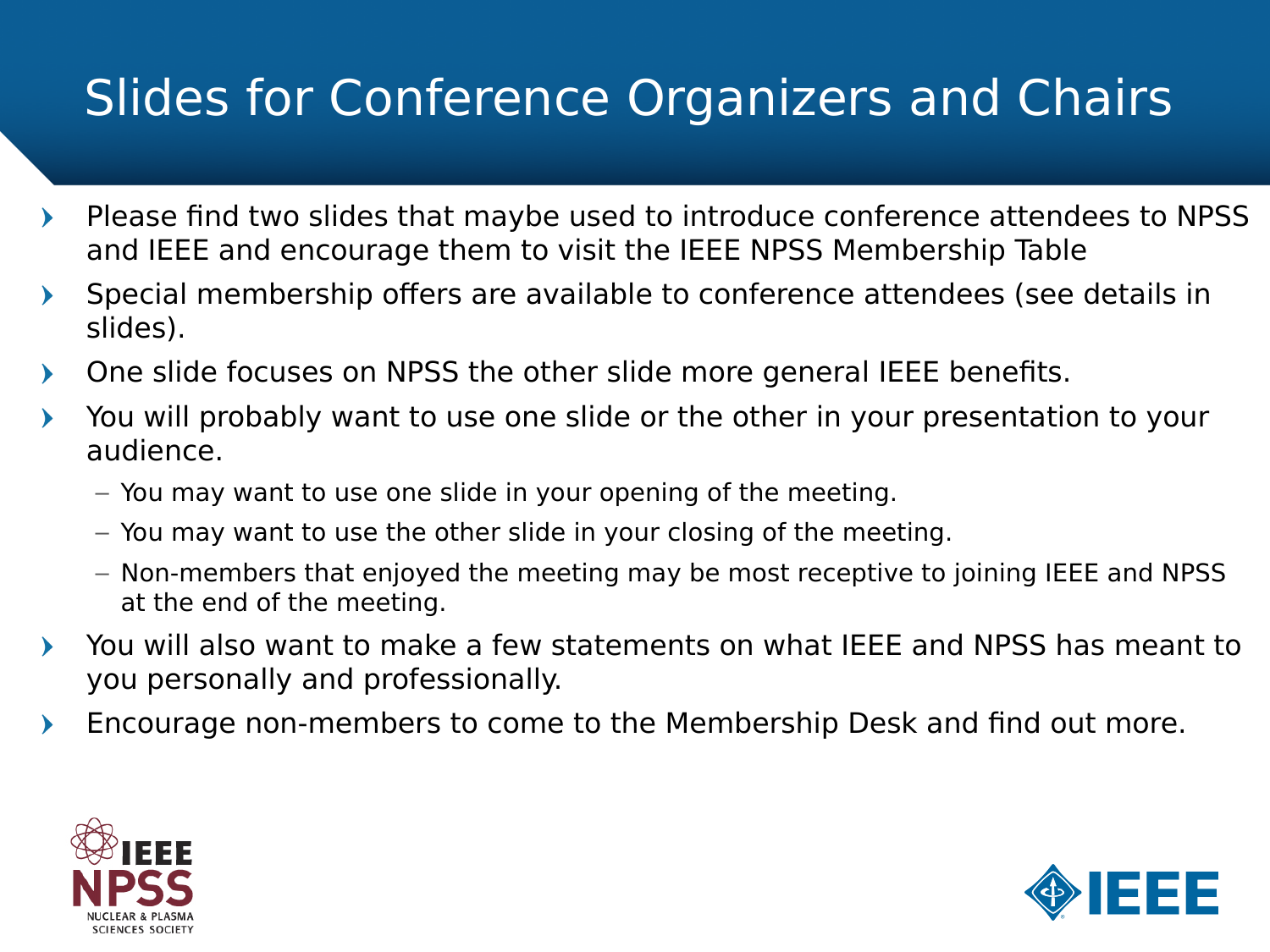

# Slides for Conference Organizers and Chairs
Please find two slides that maybe used to introduce conference attendees to NPSS and IEEE and encourage them to visit the IEEE NPSS Membership Table
Special membership offers are available to conference attendees (see details in slides).
One slide focuses on NPSS the other slide more general IEEE benefits.
You will probably want to use one slide or the other in your presentation to your audience.
You may want to use one slide in your opening of the meeting.
You may want to use the other slide in your closing of the meeting.
Non-members that enjoyed the meeting may be most receptive to joining IEEE and NPSS at the end of the meeting.
You will also want to make a few statements on what IEEE and NPSS has meant to you personally and professionally.
Encourage non-members to come to the Membership Desk and find out more.